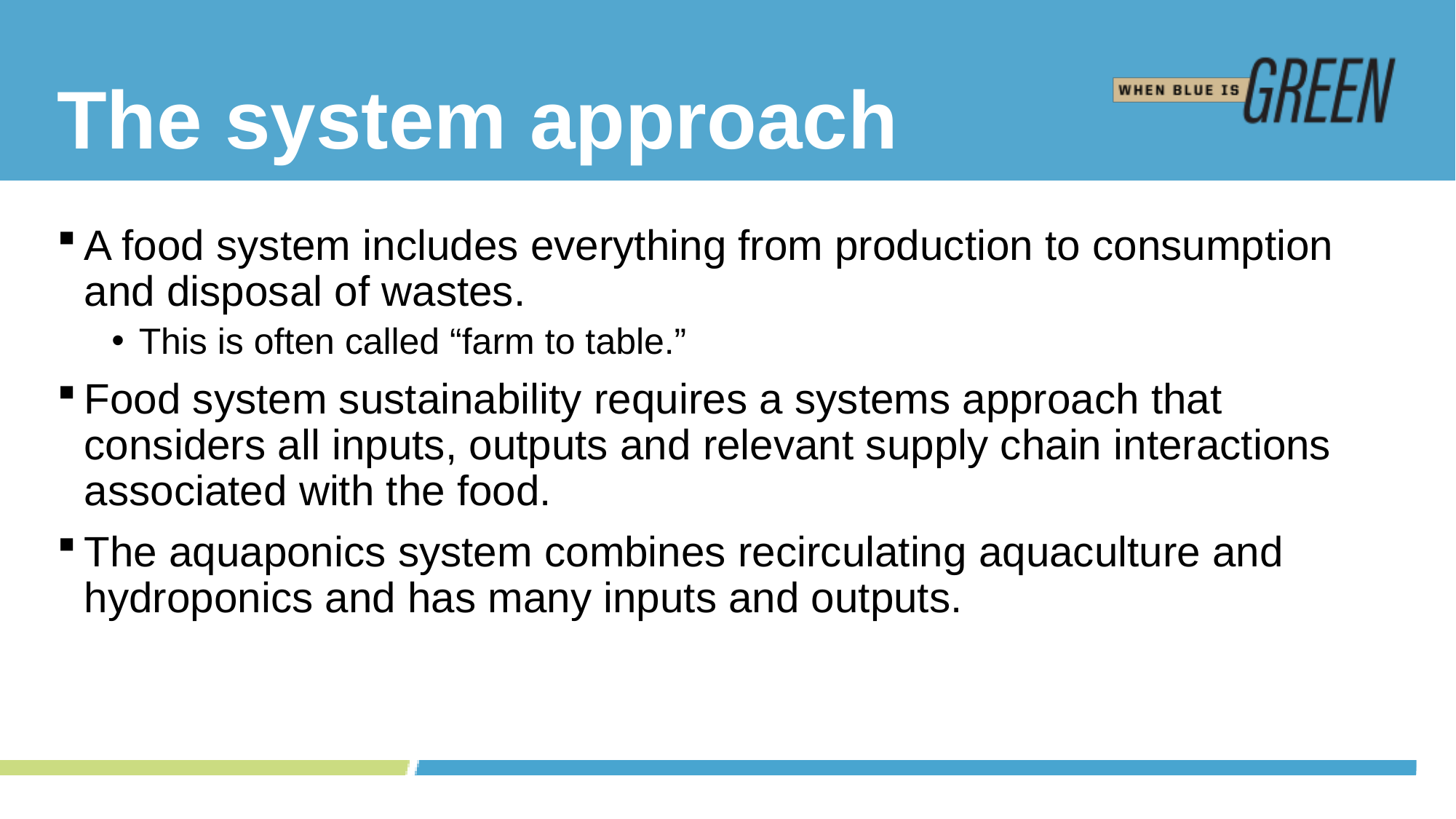

# The system approach
A food system includes everything from production to consumption and disposal of wastes.
This is often called “farm to table.”
Food system sustainability requires a systems approach that considers all inputs, outputs and relevant supply chain interactions associated with the food.
The aquaponics system combines recirculating aquaculture and hydroponics and has many inputs and outputs.